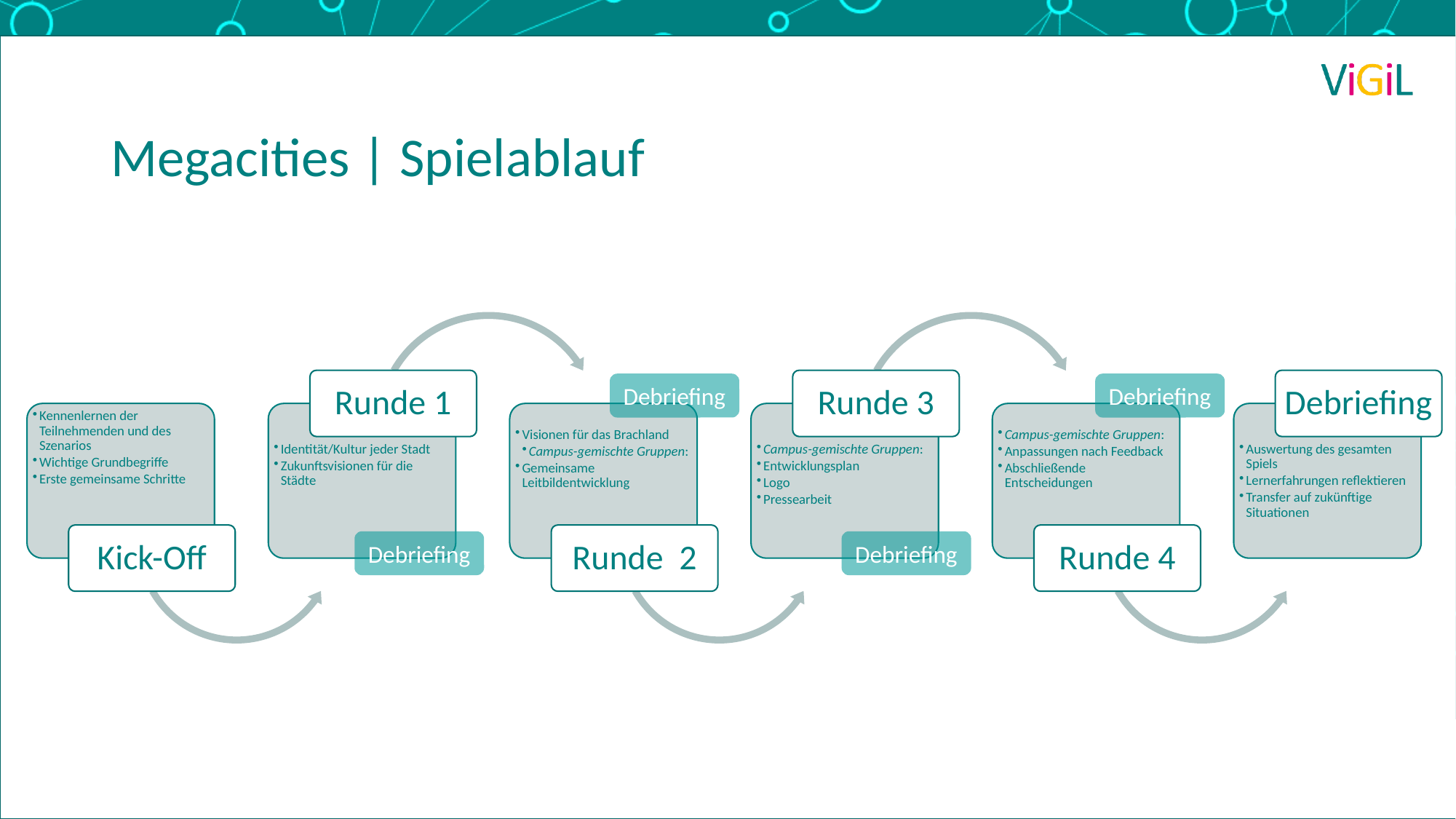

# Megacities | Spielablauf

Runde 1
Runde 3
Debriefing
Kennenlernen der Teilnehmenden und des Szenarios
Wichtige Grundbegriffe
Erste gemeinsame Schritte
Identität/Kultur jeder Stadt
Zukunftsvisionen für die Städte

Visionen für das Brachland
Campus-gemischte Gruppen:
Gemeinsame Leitbildentwicklung
Campus-gemischte Gruppen:
Entwicklungsplan
Logo
Pressearbeit

Campus-gemischte Gruppen:
Anpassungen nach Feedback
Abschließende Entscheidungen
Auswertung des gesamten Spiels
Lernerfahrungen reflektieren
Transfer auf zukünftige Situationen

Kick-Off
Runde  2
Runde 4
Debriefing
Debriefing
Debriefing
Debriefing